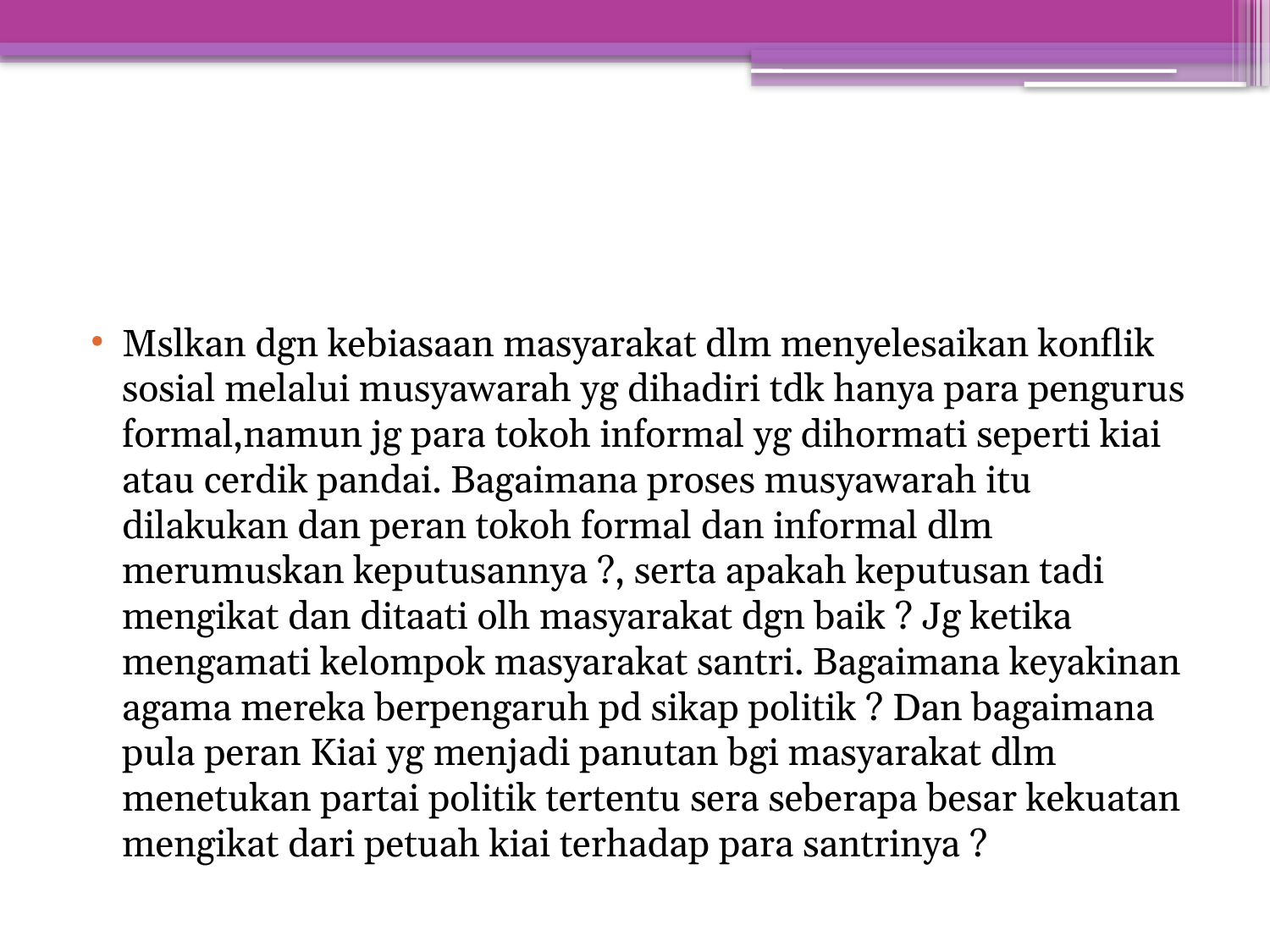

#
Mslkan dgn kebiasaan masyarakat dlm menyelesaikan konflik sosial melalui musyawarah yg dihadiri tdk hanya para pengurus formal,namun jg para tokoh informal yg dihormati seperti kiai atau cerdik pandai. Bagaimana proses musyawarah itu dilakukan dan peran tokoh formal dan informal dlm merumuskan keputusannya ?, serta apakah keputusan tadi mengikat dan ditaati olh masyarakat dgn baik ? Jg ketika mengamati kelompok masyarakat santri. Bagaimana keyakinan agama mereka berpengaruh pd sikap politik ? Dan bagaimana pula peran Kiai yg menjadi panutan bgi masyarakat dlm menetukan partai politik tertentu sera seberapa besar kekuatan mengikat dari petuah kiai terhadap para santrinya ?